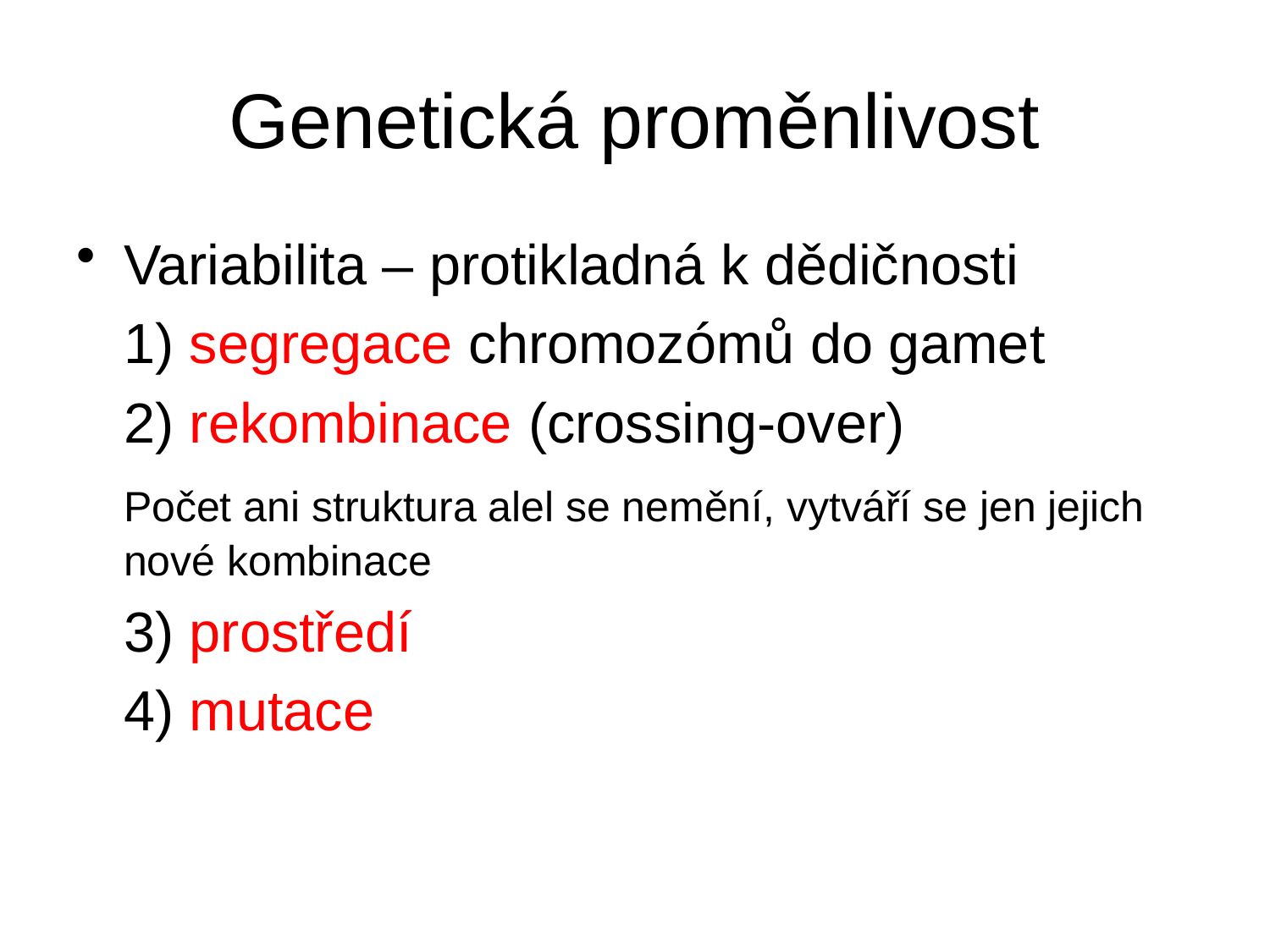

# Genetická proměnlivost
Variabilita – protikladná k dědičnosti
	1) segregace chromozómů do gamet
	2) rekombinace (crossing-over)
	Počet ani struktura alel se nemění, vytváří se jen jejich nové kombinace
	3) prostředí
	4) mutace